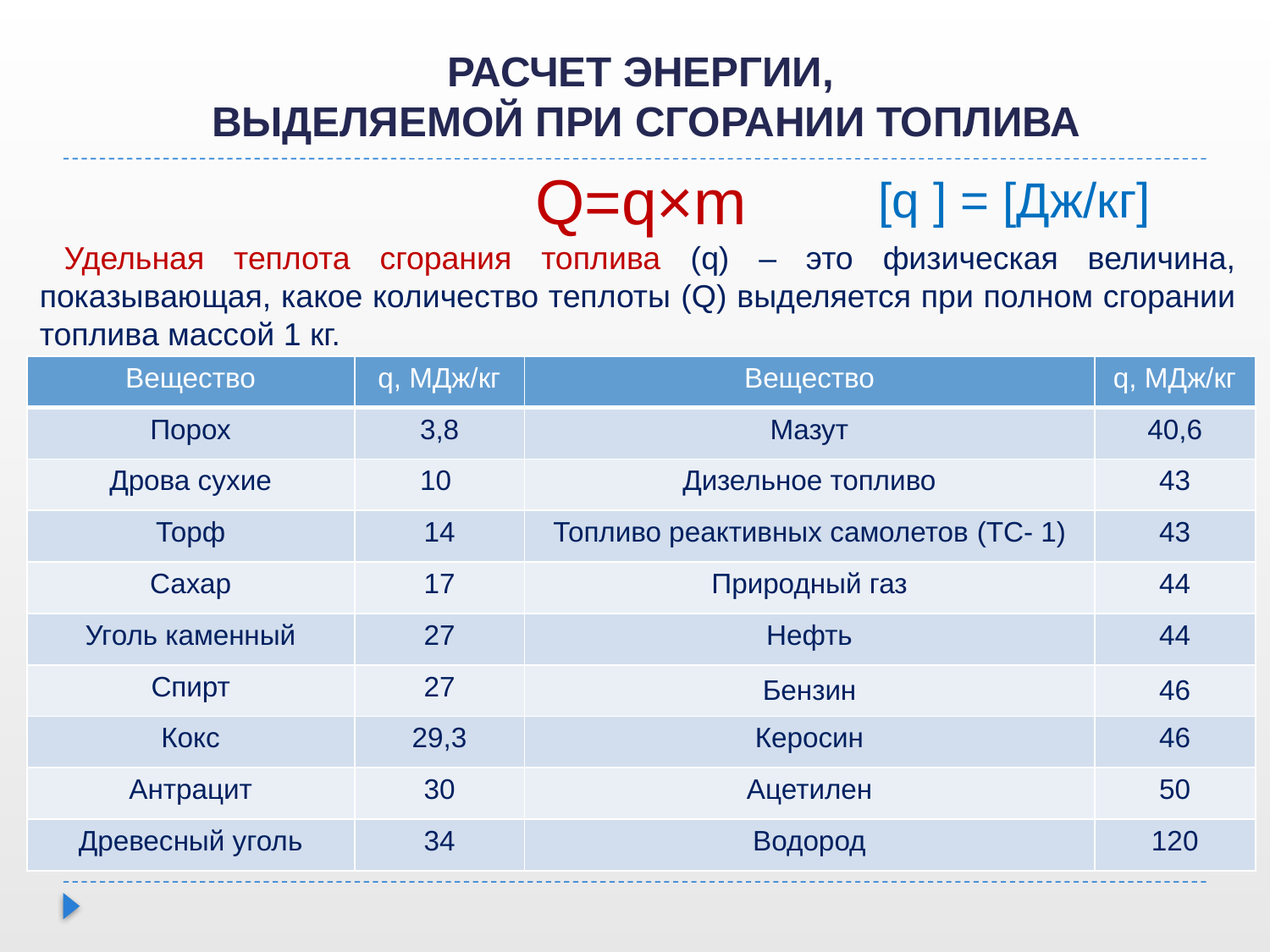

# РАСЧЕТ ЭНЕРГИИ, ВЫДЕЛЯЕМОЙ ПРИ СГОРАНИИ ТОПЛИВА
Q=q×m
[q ] = [Дж/кг]
Удельная теплота сгорания топлива (q) – это физическая величина, показывающая, какое количество теплоты (Q) выделяется при полном сгорании топлива массой 1 кг.
| Вещество | q, МДж/кг | Вещество | q, МДж/кг |
| --- | --- | --- | --- |
| Порох | 3,8 | Мазут | 40,6 |
| Дрова сухие | 10 | Дизельное топливо | 43 |
| Торф | 14 | Топливо реактивных самолетов (ТС- 1) | 43 |
| Сахар | 17 | Природный газ | 44 |
| Уголь каменный | 27 | Нефть | 44 |
| Спирт | 27 | Бензин | 46 |
| Кокс | 29,3 | Керосин | 46 |
| Антрацит | 30 | Ацетилен | 50 |
| Древесный уголь | 34 | Водород | 120 |